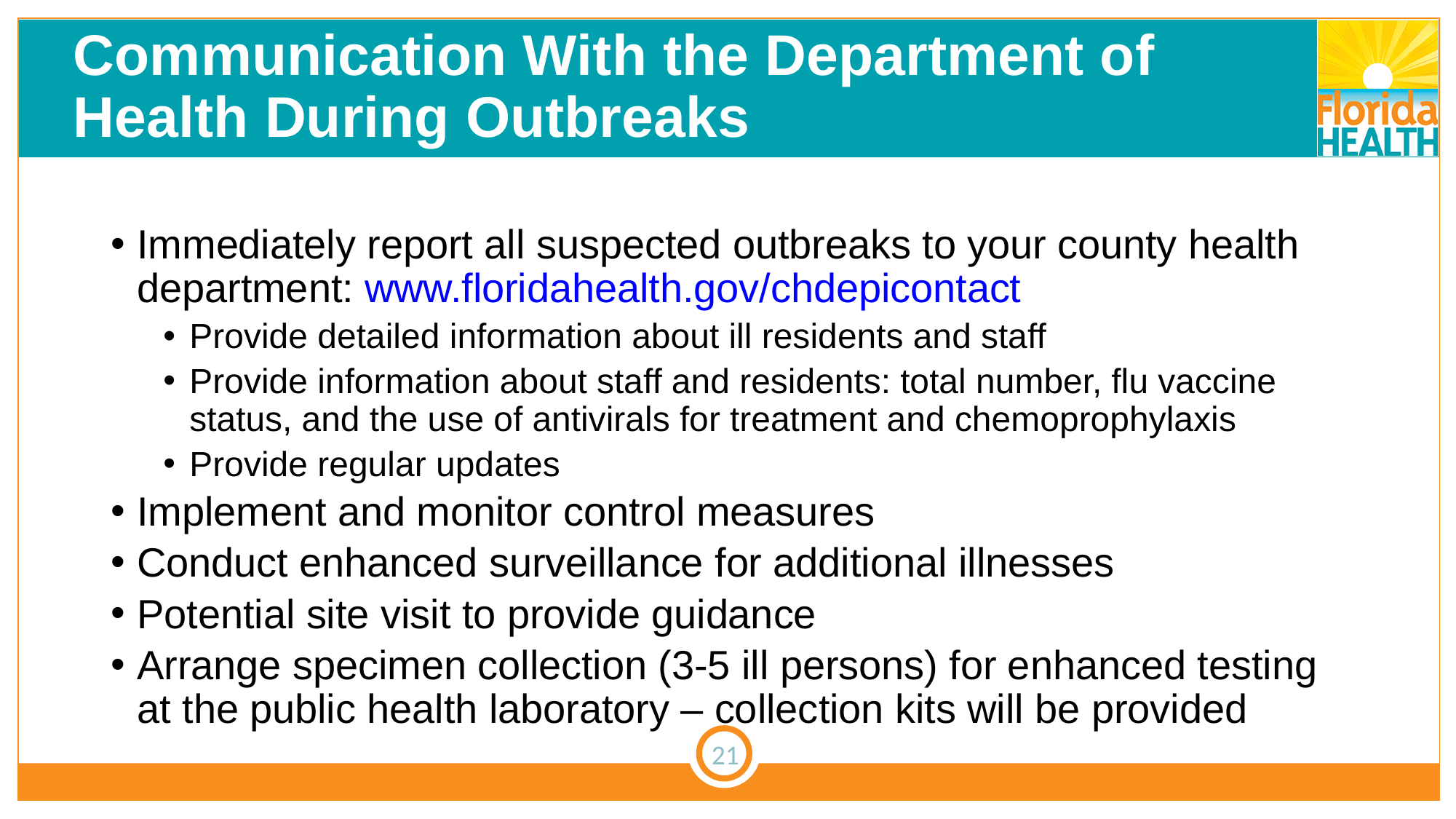

# Communication With the Department of Health During Outbreaks
Immediately report all suspected outbreaks to your county health department: www.floridahealth.gov/chdepicontact
Provide detailed information about ill residents and staff
Provide information about staff and residents: total number, flu vaccine status, and the use of antivirals for treatment and chemoprophylaxis
Provide regular updates
Implement and monitor control measures
Conduct enhanced surveillance for additional illnesses
Potential site visit to provide guidance
Arrange specimen collection (3-5 ill persons) for enhanced testing at the public health laboratory – collection kits will be provided

21